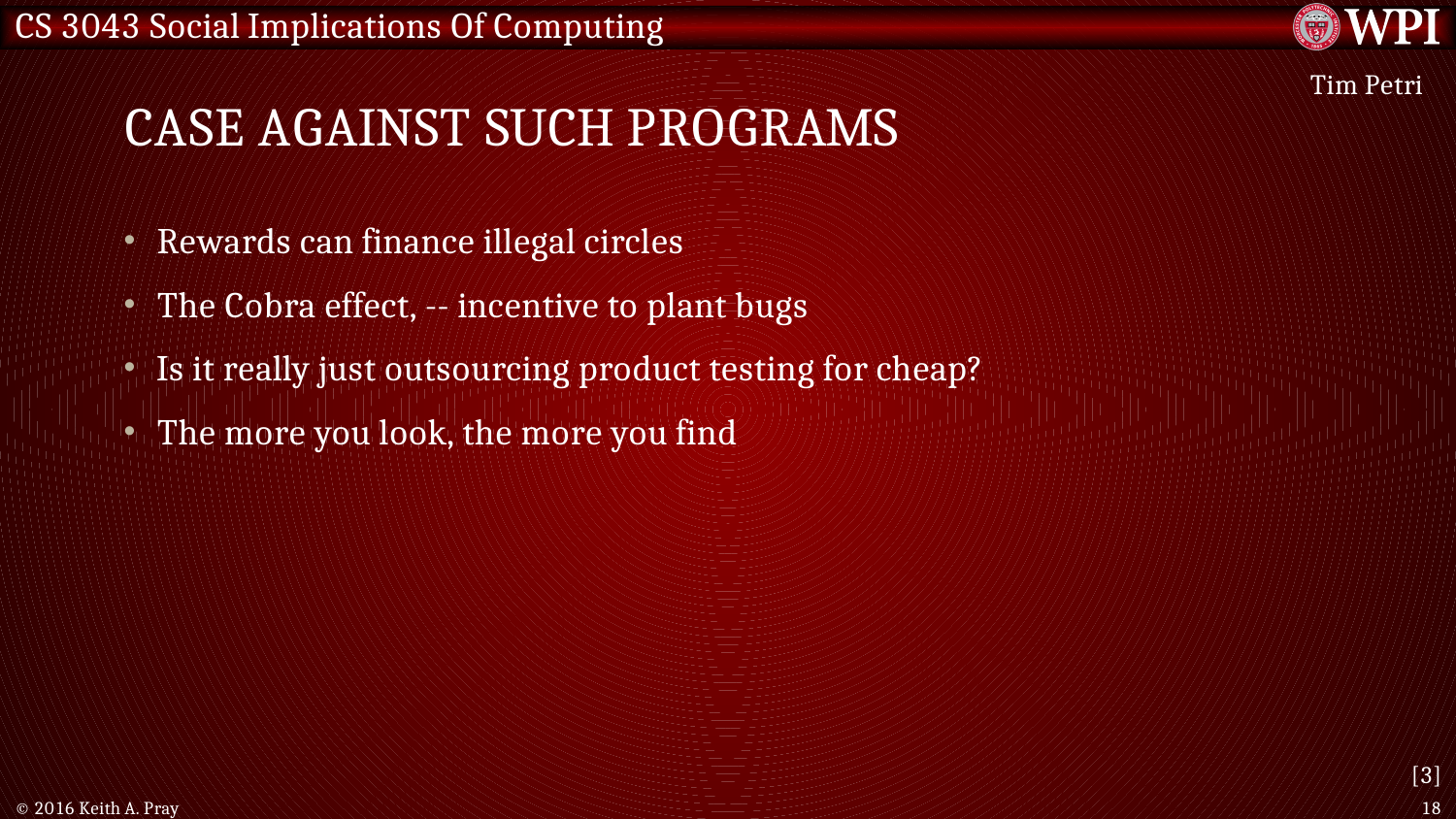

# Case AGAINST SUCH programs
Tim Petri
Rewards can finance illegal circles
The Cobra effect, -- incentive to plant bugs
Is it really just outsourcing product testing for cheap?
The more you look, the more you find
[3]
© 2016 Keith A. Pray
18